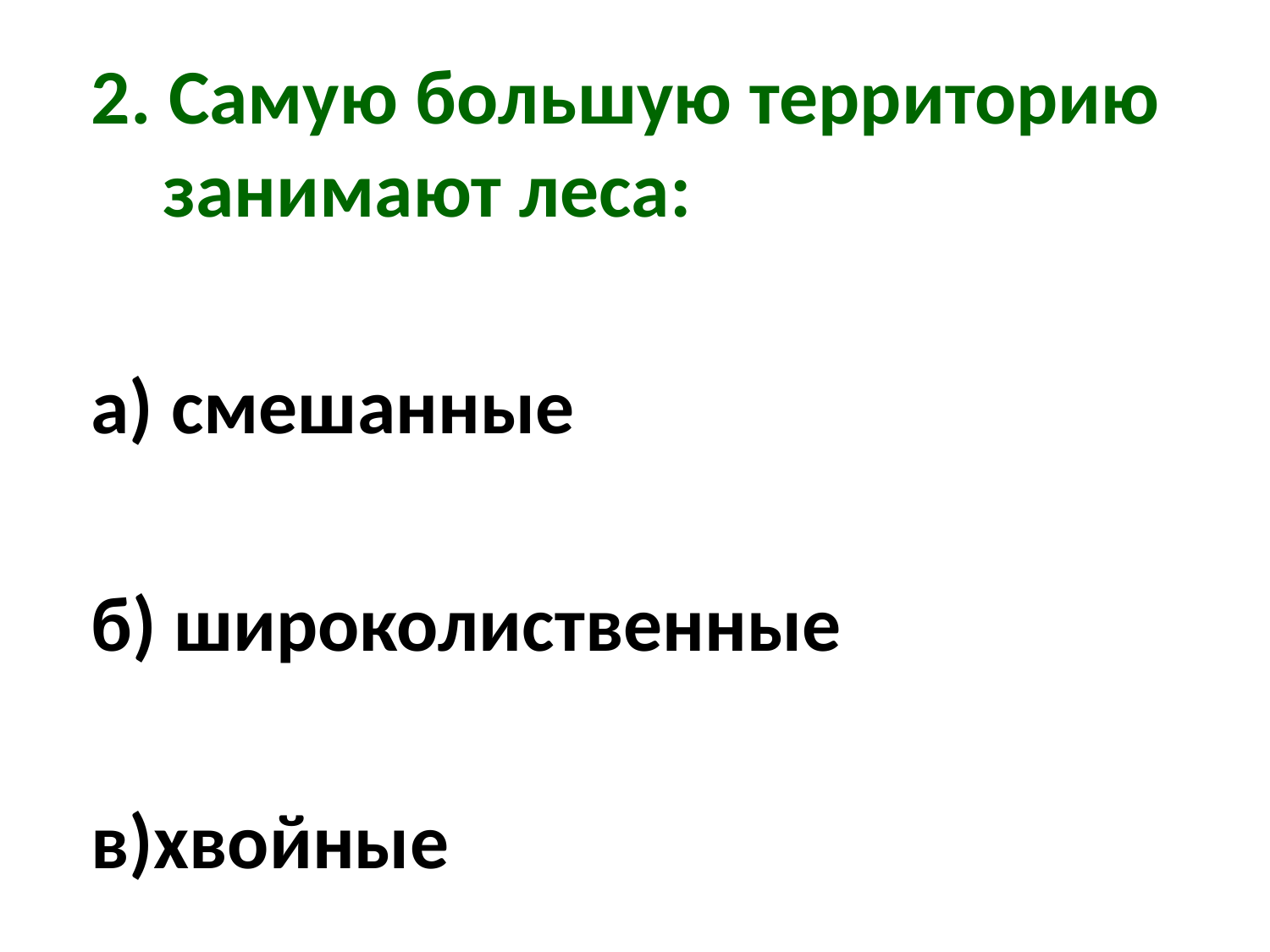

2. Самую большую территорию занимают леса:

а) смешанные

б) широколиственные

в)хвойные